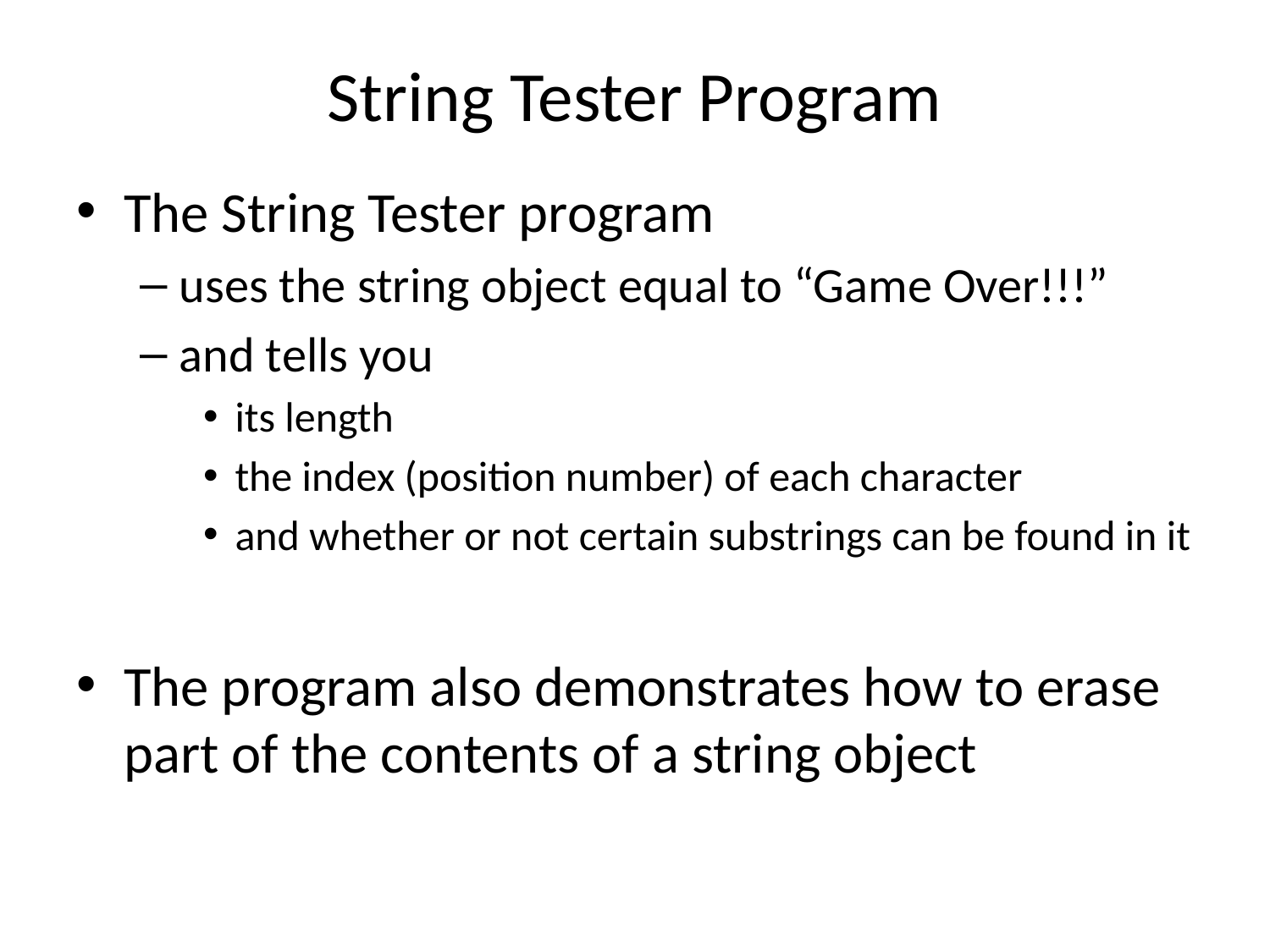

# String Tester Program
The String Tester program
uses the string object equal to “Game Over!!!”
and tells you
its length
the index (position number) of each character
and whether or not certain substrings can be found in it

The program also demonstrates how to erase part of the contents of a string object